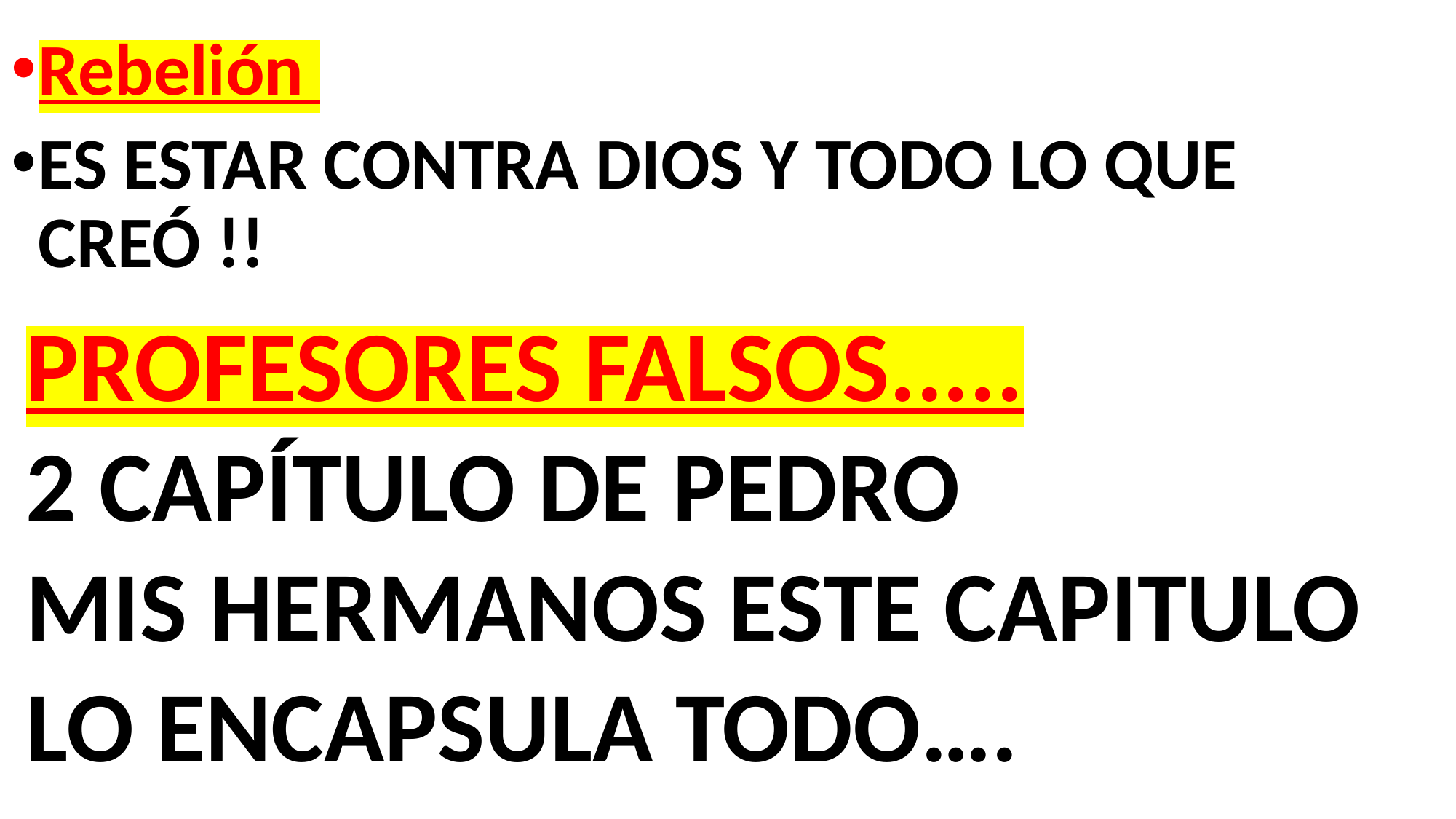

Rebelión
ES ESTAR CONTRA DIOS Y TODO LO QUE CREÓ !!

PROFESORES FALSOS.....
2 CAPÍTULO DE PEDRO
MIS HERMANOS ESTE CAPITULO LO ENCAPSULA TODO….